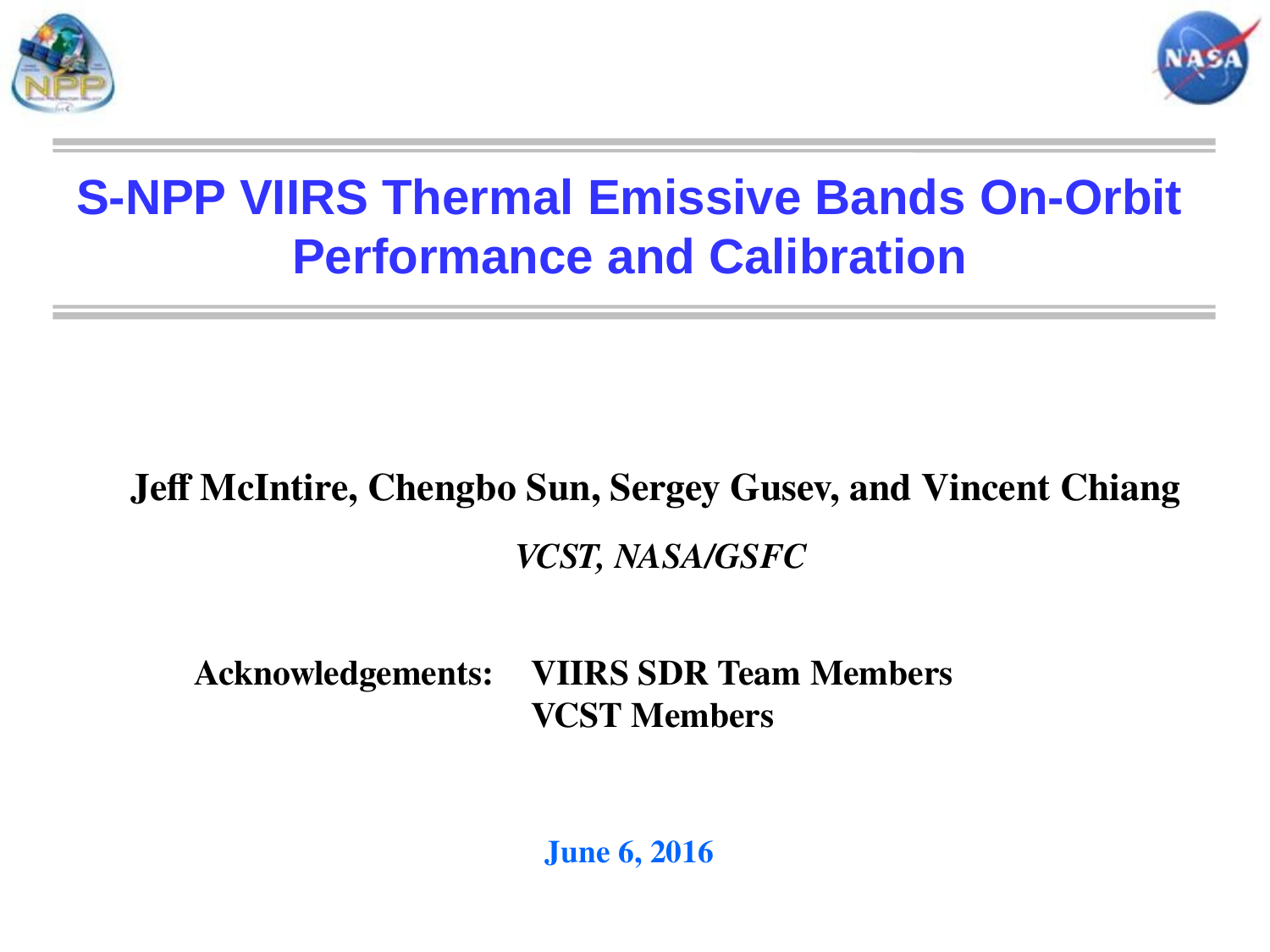

S-NPP VIIRS Thermal Emissive Bands On-Orbit Performance and Calibration

Jeff McIntire, Chengbo Sun, Sergey Gusev, and Vincent Chiang
 VCST, NASA/GSFC

	     Acknowledgements:	VIIRS SDR Team Members
							VCST Members
June 6, 2016